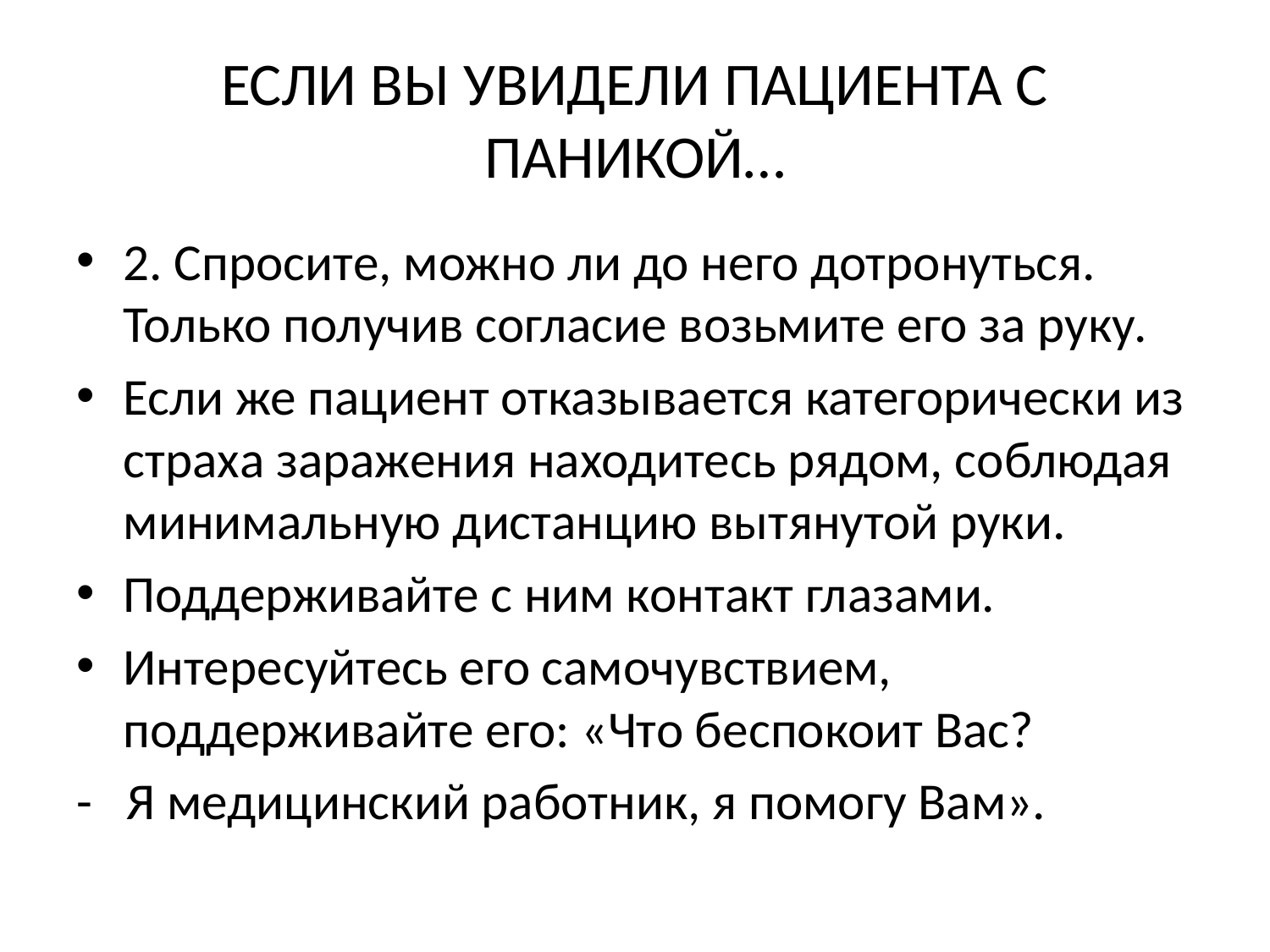

# ЕСЛИ ВЫ УВИДЕЛИ ПАЦИЕНТА С ПАНИКОЙ…
2. Спросите, можно ли до него дотронуться. Только получив согласие возьмите его за руку.
Если же пациент отказывается категорически из страха заражения находитесь рядом, соблюдая минимальную дистанцию вытянутой руки.
Поддерживайте с ним контакт глазами.
Интересуйтесь его самочувствием, поддерживайте его: «Что беспокоит Вас?
-   Я медицинский работник, я помогу Вам».